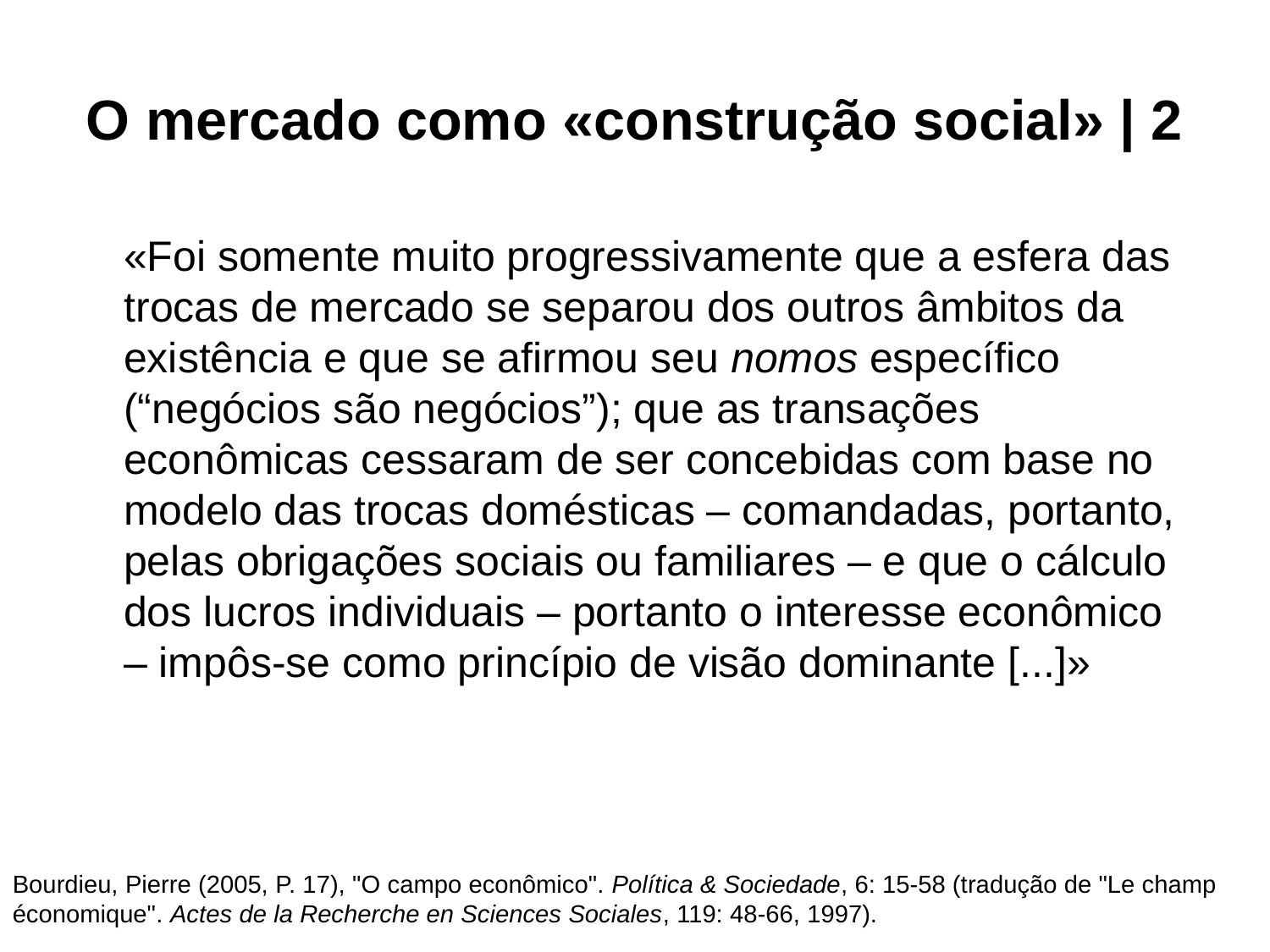

# O mercado como «construção social» | 2
	«Foi somente muito progressivamente que a esfera das trocas de mercado se separou dos outros âmbitos da existência e que se afirmou seu nomos específico (“negócios são negócios”); que as transações econômicas cessaram de ser concebidas com base no modelo das trocas domésticas – comandadas, portanto, pelas obrigações sociais ou familiares – e que o cálculo dos lucros individuais – portanto o interesse econômico – impôs-se como princípio de visão dominante [...]»

Bourdieu, Pierre (2005, P. 17), "O campo econômico". Política & Sociedade, 6: 15-58 (tradução de "Le champ économique". Actes de la Recherche en Sciences Sociales, 119: 48-66, 1997).